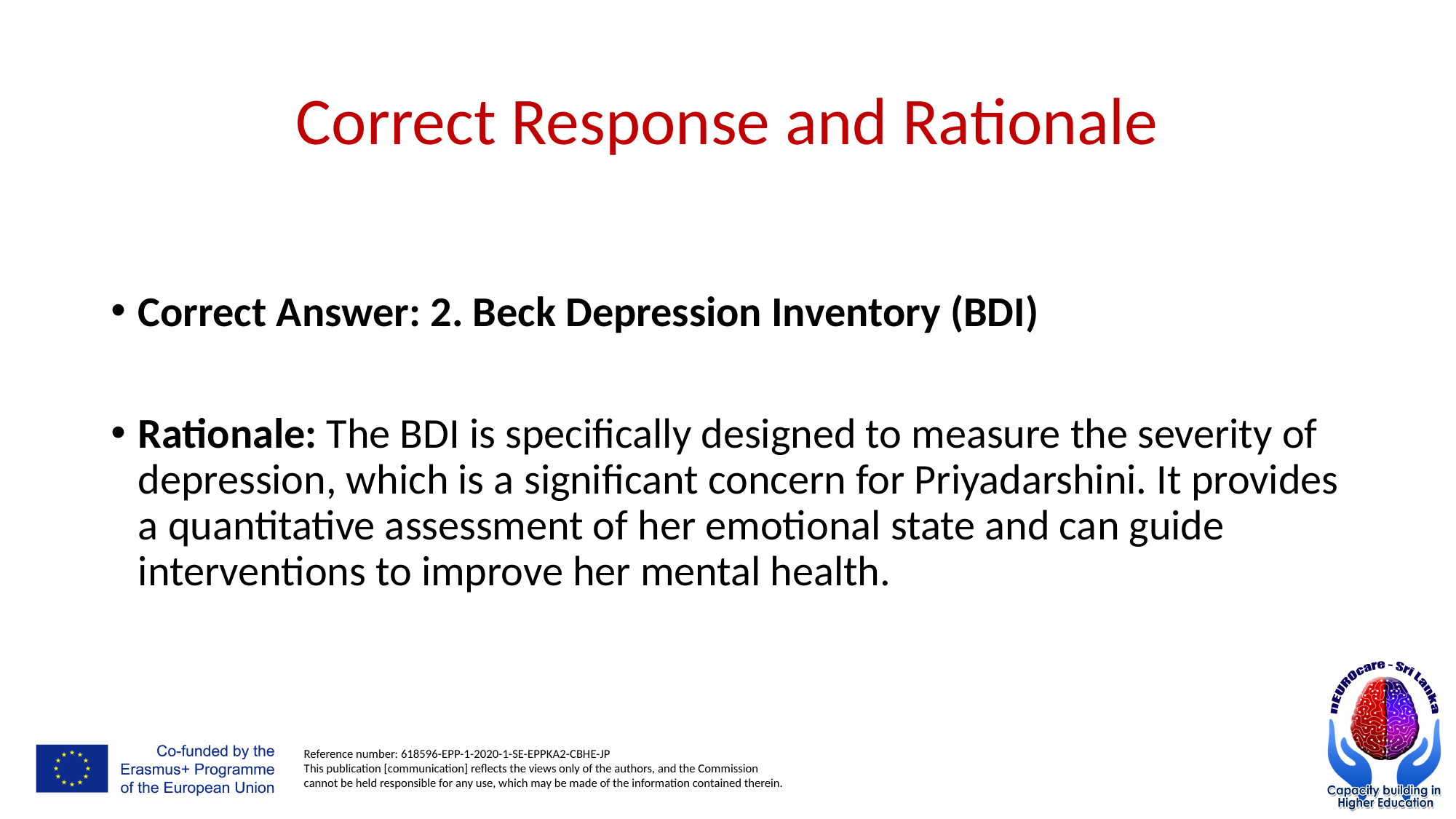

# Correct Response and Rationale

Correct Answer: 2. Beck Depression Inventory (BDI)

Rationale: The BDI is specifically designed to measure the severity of depression, which is a significant concern for Priyadarshini. It provides a quantitative assessment of her emotional state and can guide interventions to improve her mental health.